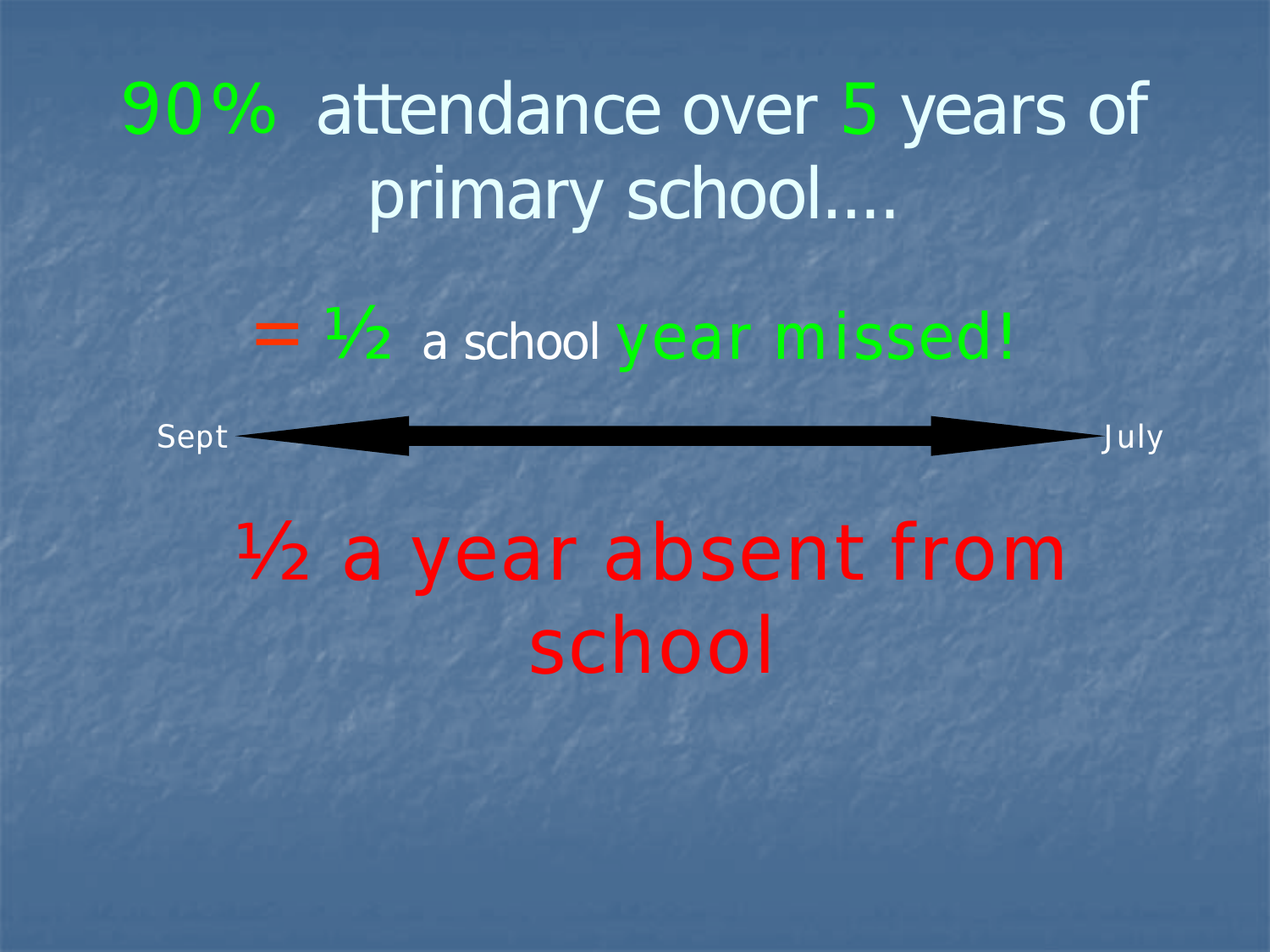

# 90% attendance over 5 years of primary school….
= ½ a school year missed!
Sept                                                                                              July

½ a year absent from school